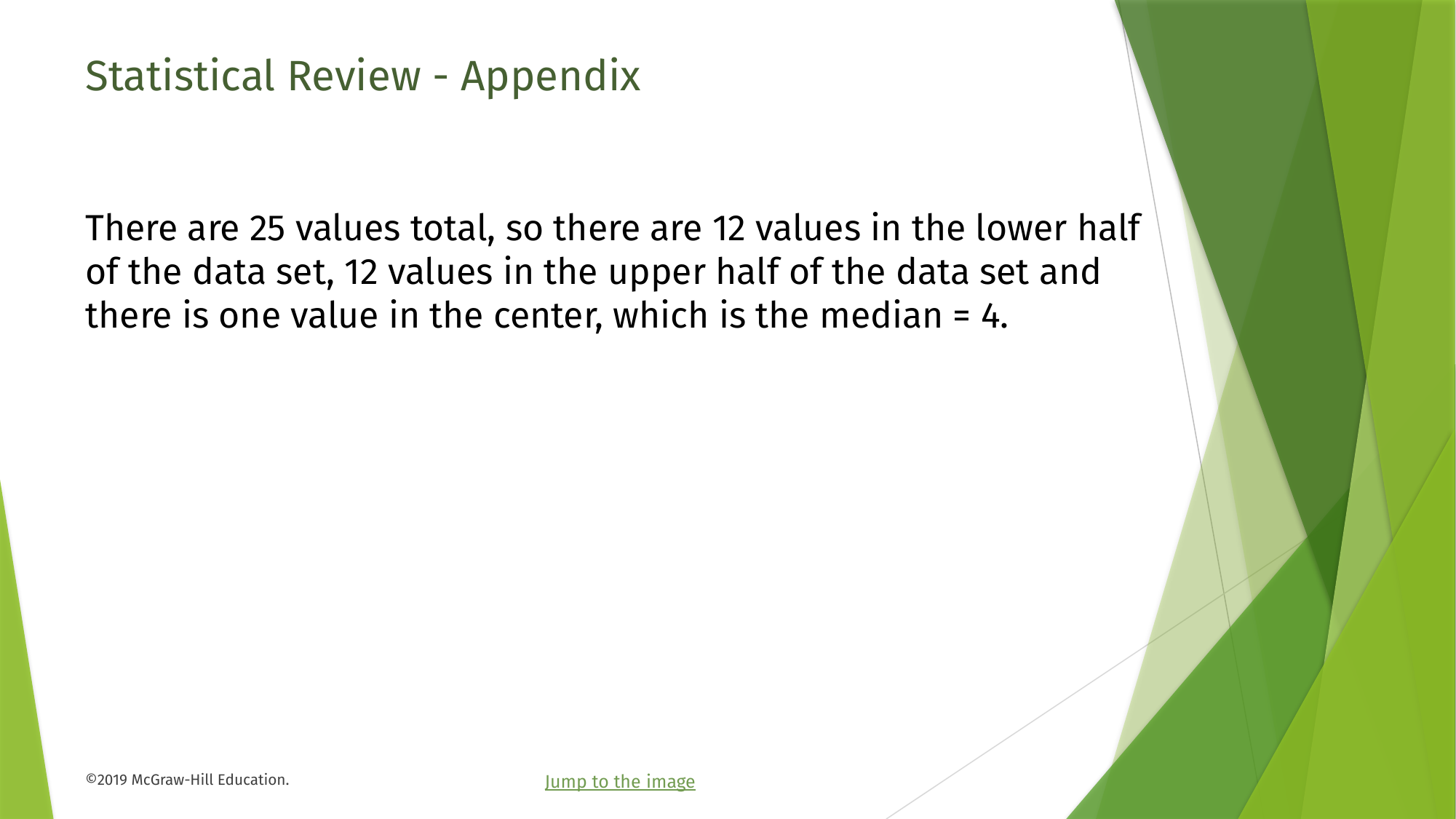

# Statistical Review - Appendix
There are 25 values total, so there are 12 values in the lower half of the data set, 12 values in the upper half of the data set and there is one value in the center, which is the median = 4.
Jump to the image